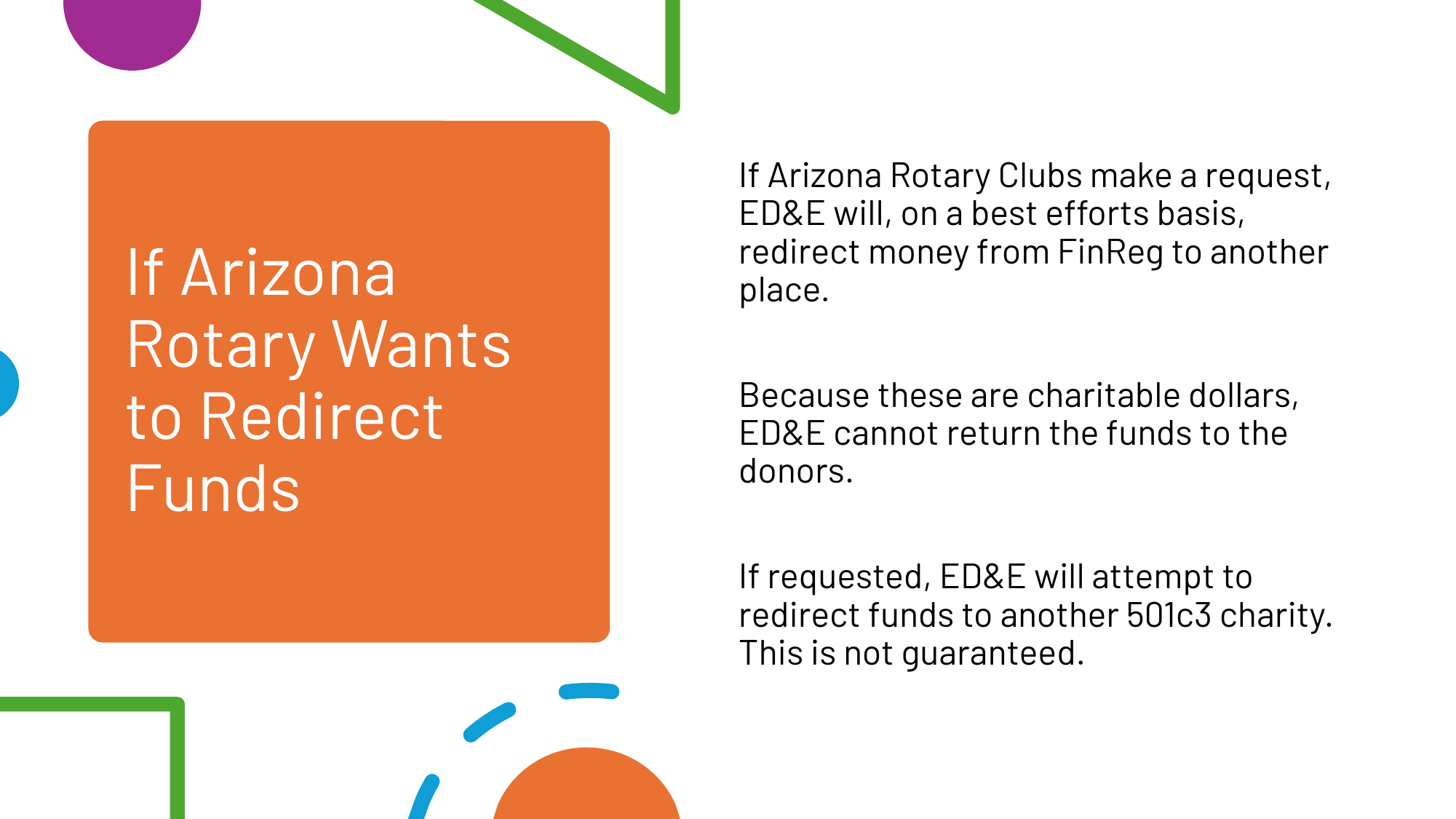

If Arizona Rotary Clubs make a request, ED&E will, on a best efforts basis, redirect money from FinReg to another place.

Because these are charitable dollars, ED&E cannot return the funds to the donors.

If requested, ED&E will attempt to redirect funds to another 501c3 charity.  This is not guaranteed.

# If Arizona Rotary Wants to Redirect Funds